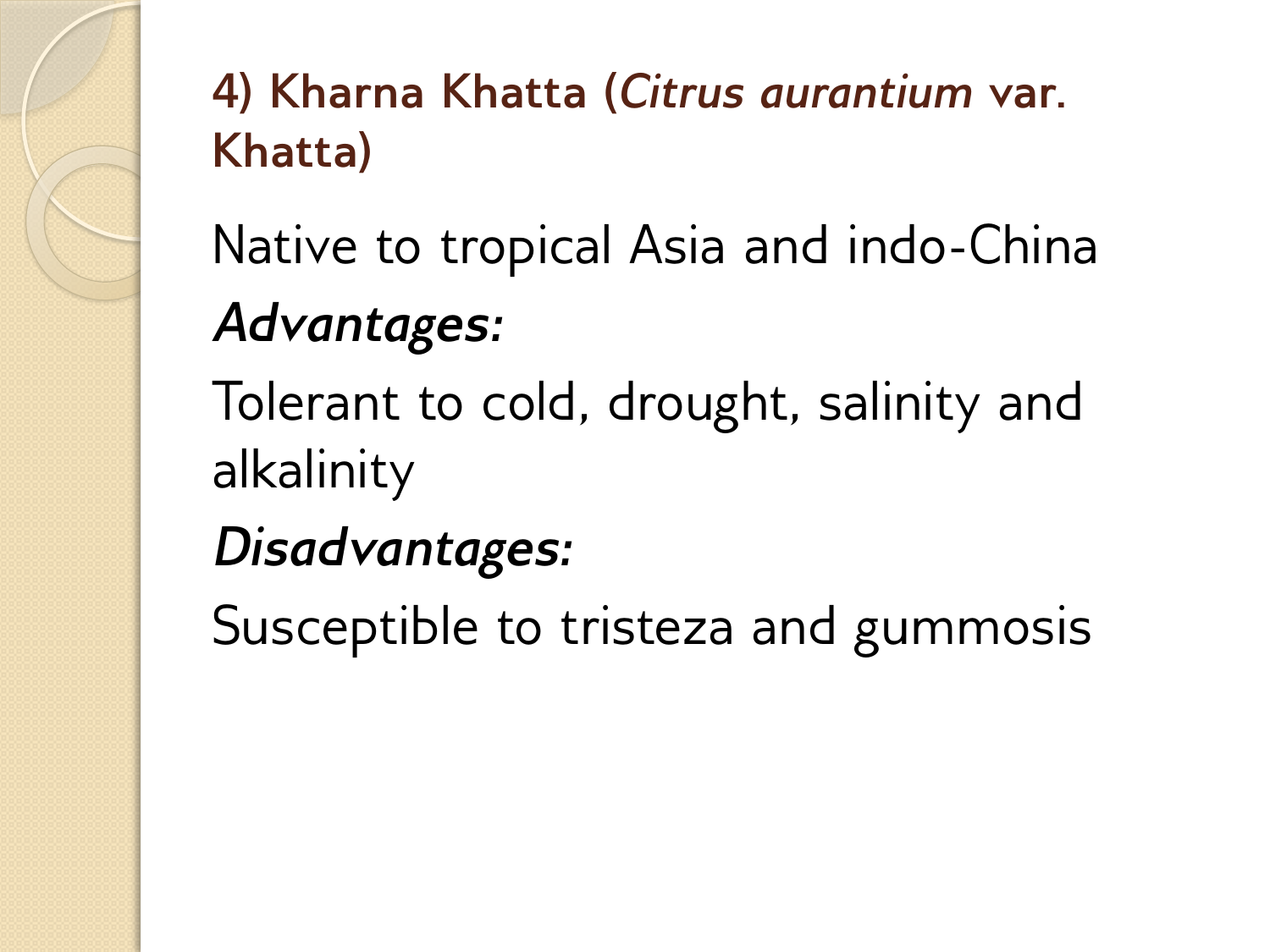

# 4) Kharna Khatta (Citrus aurantium var. Khatta)
Native to tropical Asia and indo-China
Advantages:
Tolerant to cold, drought, salinity and alkalinity
Disadvantages:
Susceptible to tristeza and gummosis